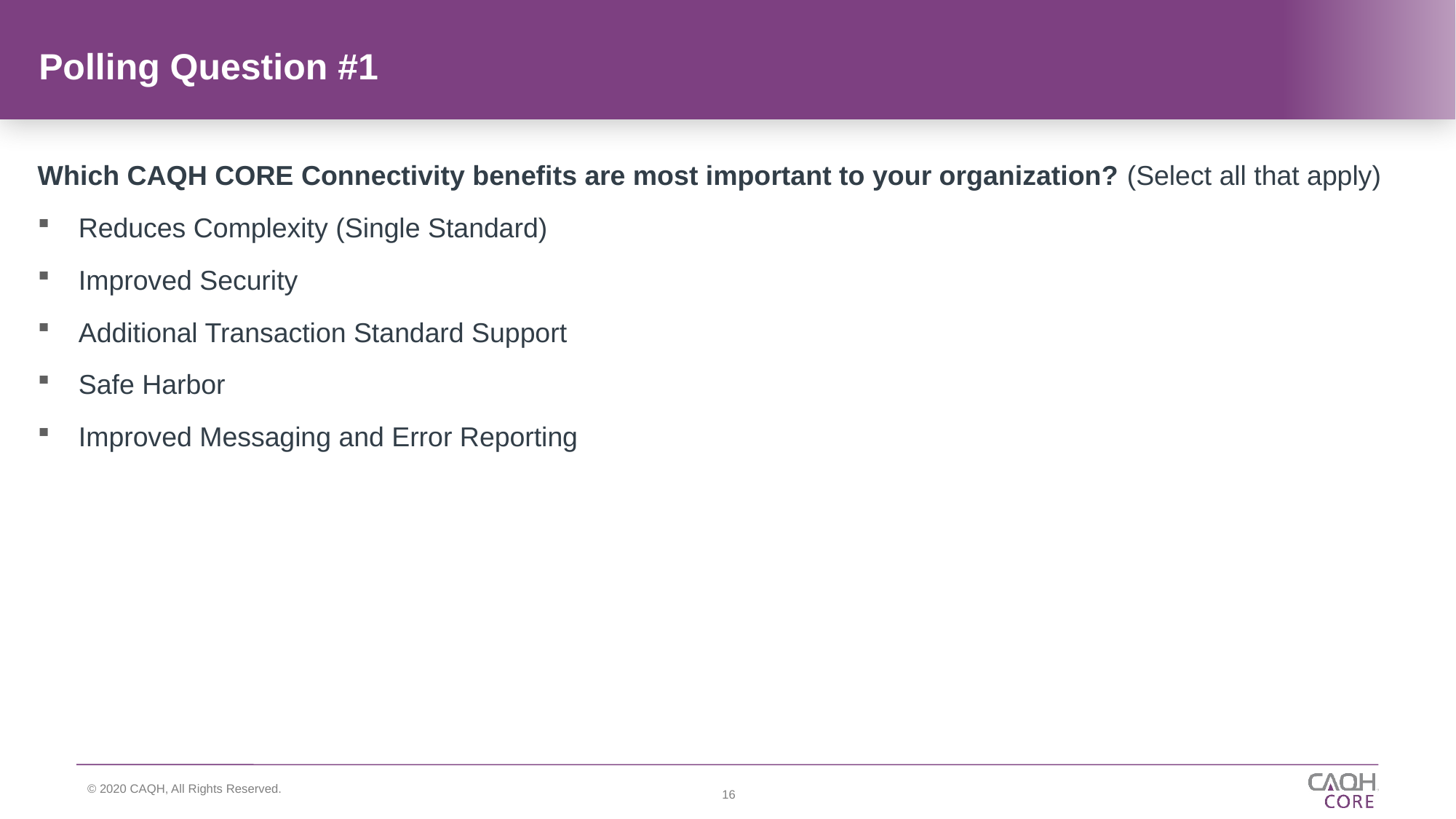

Polling Question #1
Which CAQH CORE Connectivity benefits are most important to your organization? (Select all that apply)
Reduces Complexity (Single Standard)
Improved Security
Additional Transaction Standard Support
Safe Harbor
Improved Messaging and Error Reporting
16